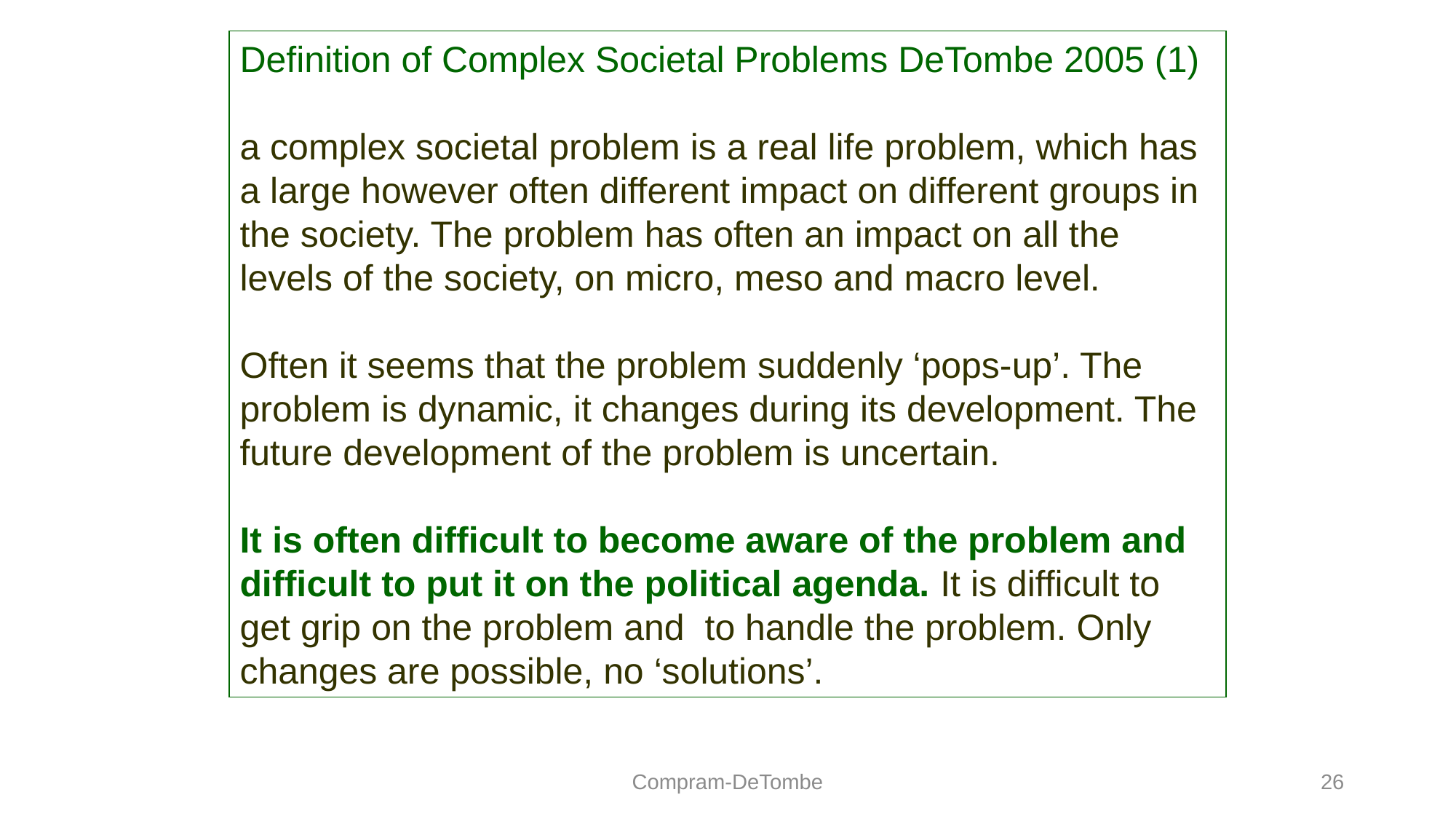

Definition of Complex Societal Problems DeTombe 2005 (1)

a complex societal problem is a real life problem, which has a large however often different impact on different groups in the society. The problem has often an impact on all the levels of the society, on micro, meso and macro level.

Often it seems that the problem suddenly ‘pops-up’. The problem is dynamic, it changes during its development. The future development of the problem is uncertain.

It is often difficult to become aware of the problem and difficult to put it on the political agenda. It is difficult to get grip on the problem and  to handle the problem. Only changes are possible, no ‘solutions’.
Compram-DeTombe
26